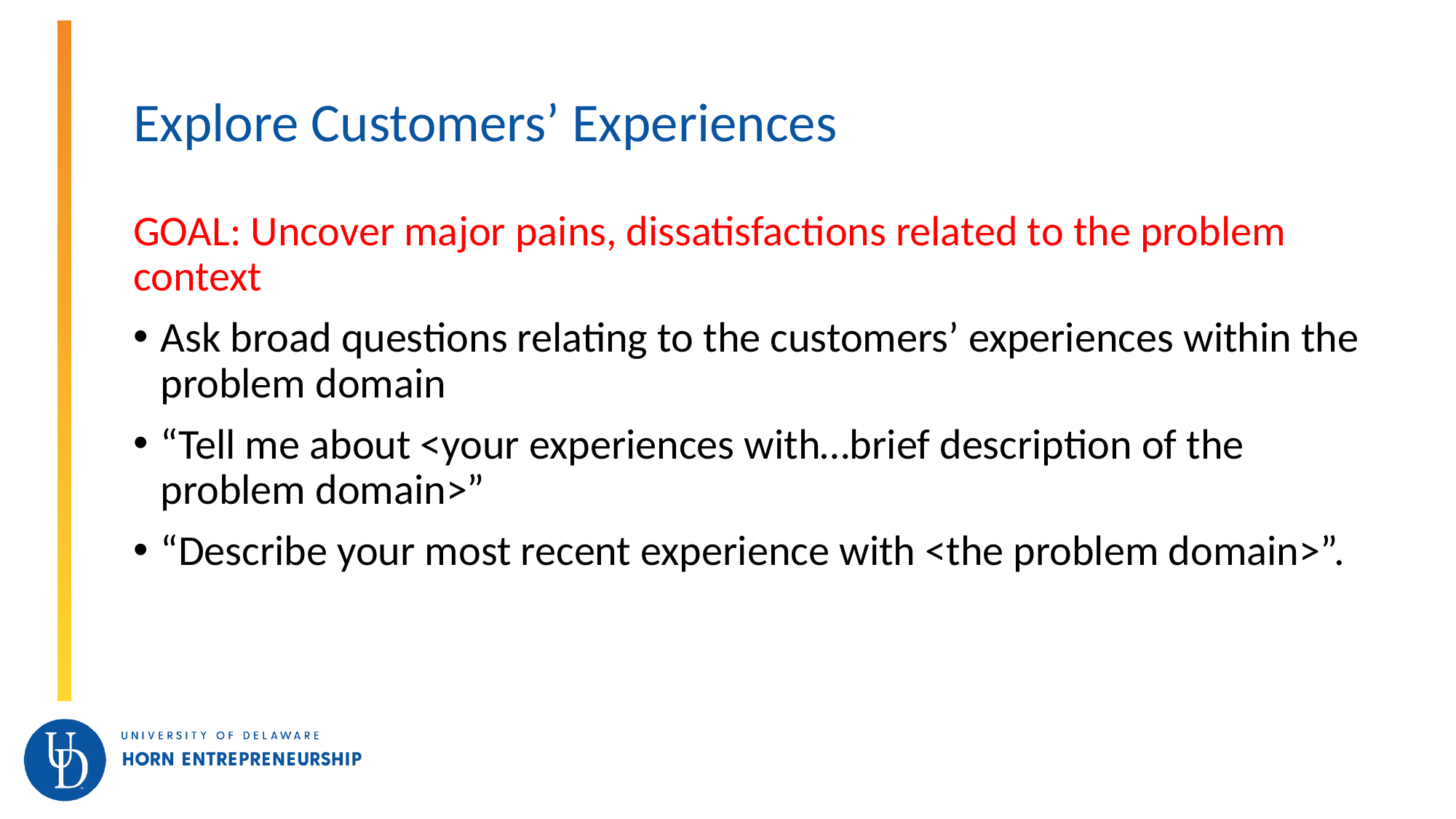

# Explore Customers’ Experiences
GOAL: Uncover major pains, dissatisfactions related to the problem context
Ask broad questions relating to the customers’ experiences within the problem domain
“Tell me about <your experiences with…brief description of the problem domain>”
“Describe your most recent experience with <the problem domain>”.